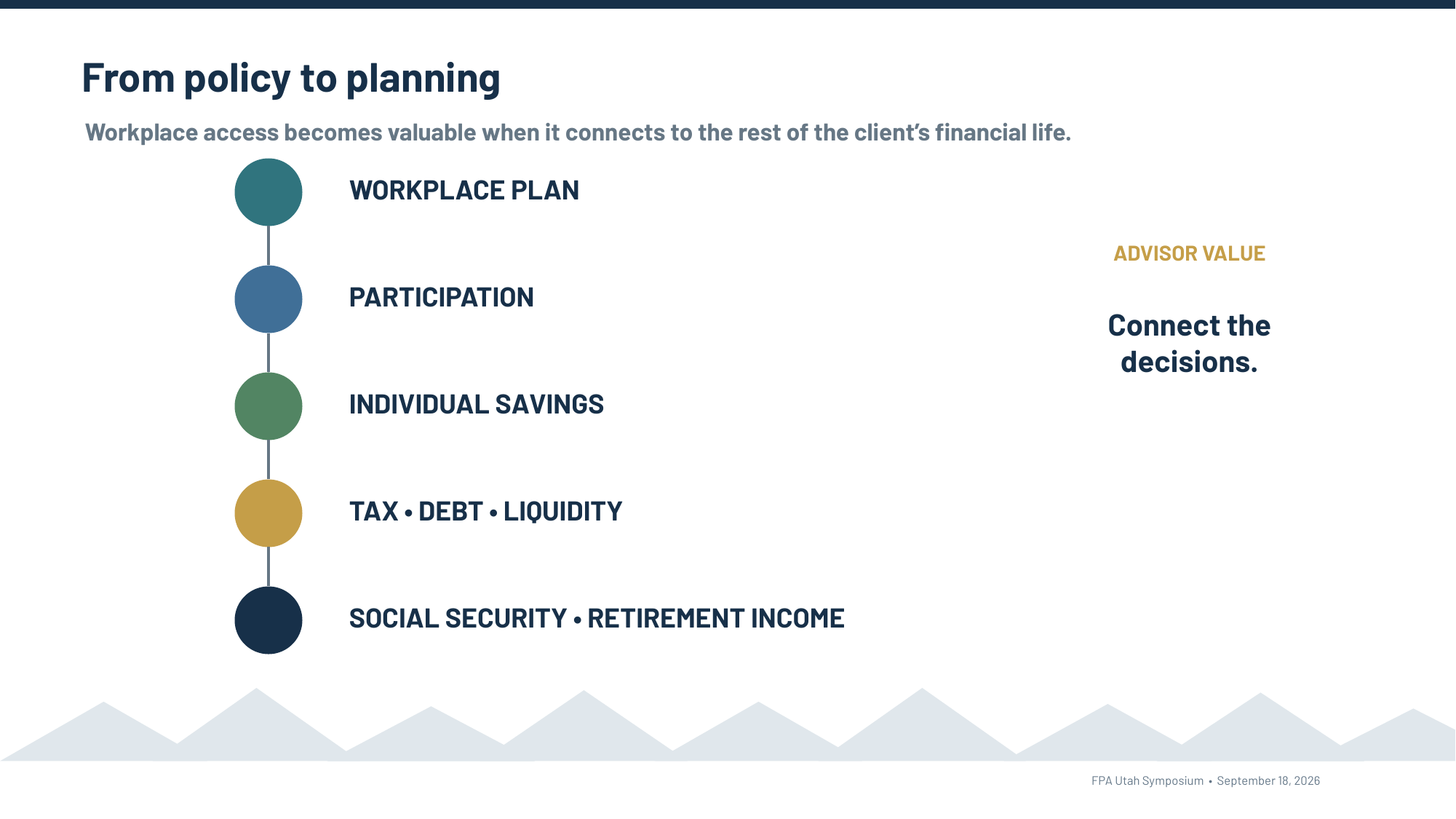

From policy to planning
Workplace access becomes valuable when it connects to the rest of the client’s financial life.

WORKPLACE PLAN
ADVISOR VALUE

PARTICIPATION
Connect the decisions.

INDIVIDUAL SAVINGS

TAX • DEBT • LIQUIDITY

SOCIAL SECURITY • RETIREMENT INCOME

FPA Utah Symposium  •  September 18, 2026